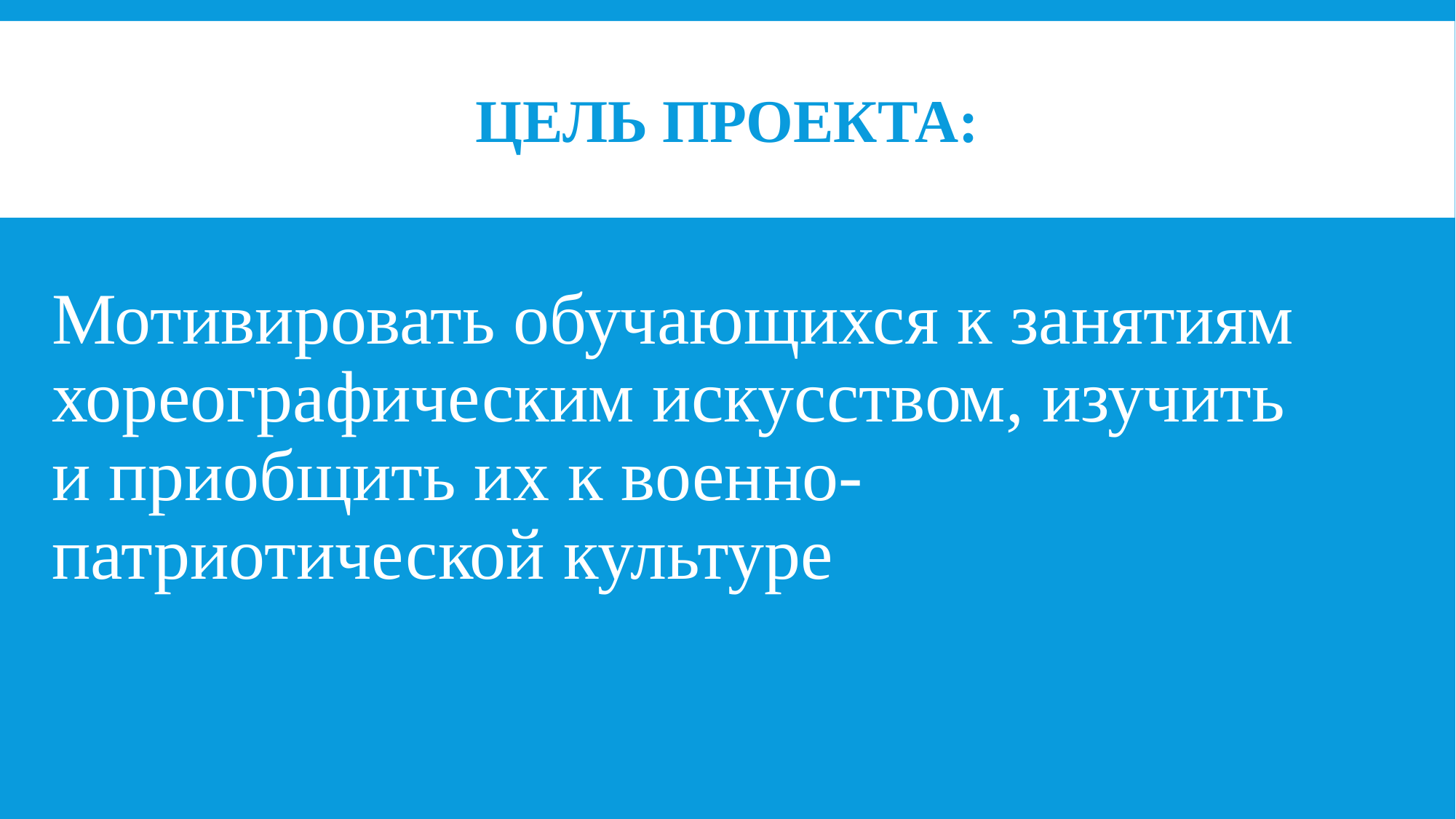

# Цель проекта:
Мотивировать обучающихся к занятиям хореографическим искусством, изучить и приобщить их к военно-патриотической культуре